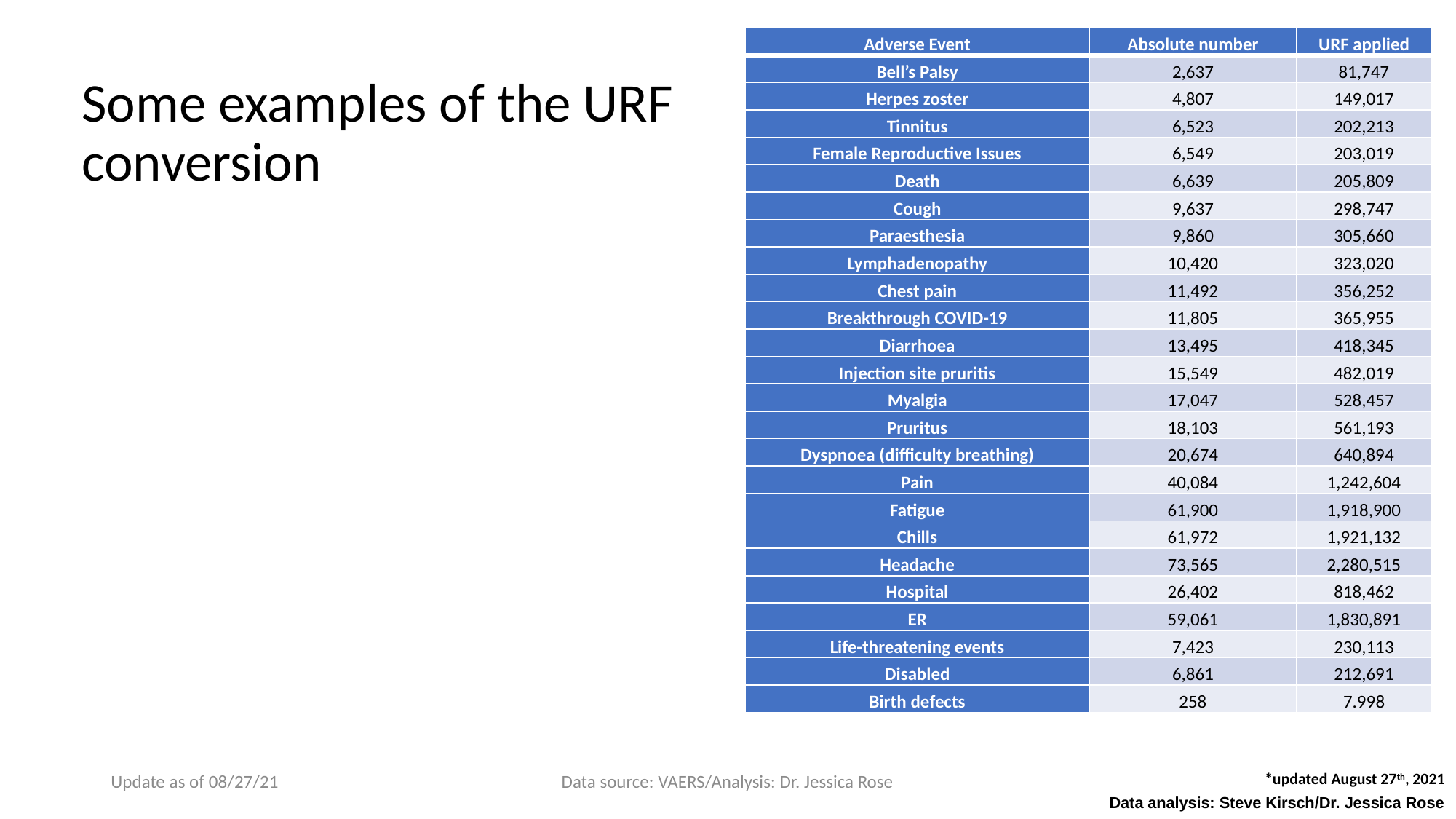

| Adverse Event | Absolute number | URF applied |
| --- | --- | --- |
| Bell’s Palsy | 2,637 | 81,747 |
| Herpes zoster | 4,807 | 149,017 |
| Tinnitus | 6,523 | 202,213 |
| Female Reproductive Issues | 6,549 | 203,019 |
| Death | 6,639 | 205,809 |
| Cough | 9,637 | 298,747 |
| Paraesthesia | 9,860 | 305,660 |
| Lymphadenopathy | 10,420 | 323,020 |
| Chest pain | 11,492 | 356,252 |
| Breakthrough COVID-19 | 11,805 | 365,955 |
| Diarrhoea | 13,495 | 418,345 |
| Injection site pruritis | 15,549 | 482,019 |
| Myalgia | 17,047 | 528,457 |
| Pruritus | 18,103 | 561,193 |
| Dyspnoea (difficulty breathing) | 20,674 | 640,894 |
| Pain | 40,084 | 1,242,604 |
| Fatigue | 61,900 | 1,918,900 |
| Chills | 61,972 | 1,921,132 |
| Headache | 73,565 | 2,280,515 |
| Hospital | 26,402 | 818,462 |
| ER | 59,061 | 1,830,891 |
| Life-threatening events | 7,423 | 230,113 |
| Disabled | 6,861 | 212,691 |
| Birth defects | 258 | 7.998 |
# Some examples of the URF  conversion
Update as of 08/27/21
Data source: VAERS/Analysis: Dr. Jessica Rose
*updated August 27th, 2021
Data analysis: Steve Kirsch/Dr. Jessica Rose